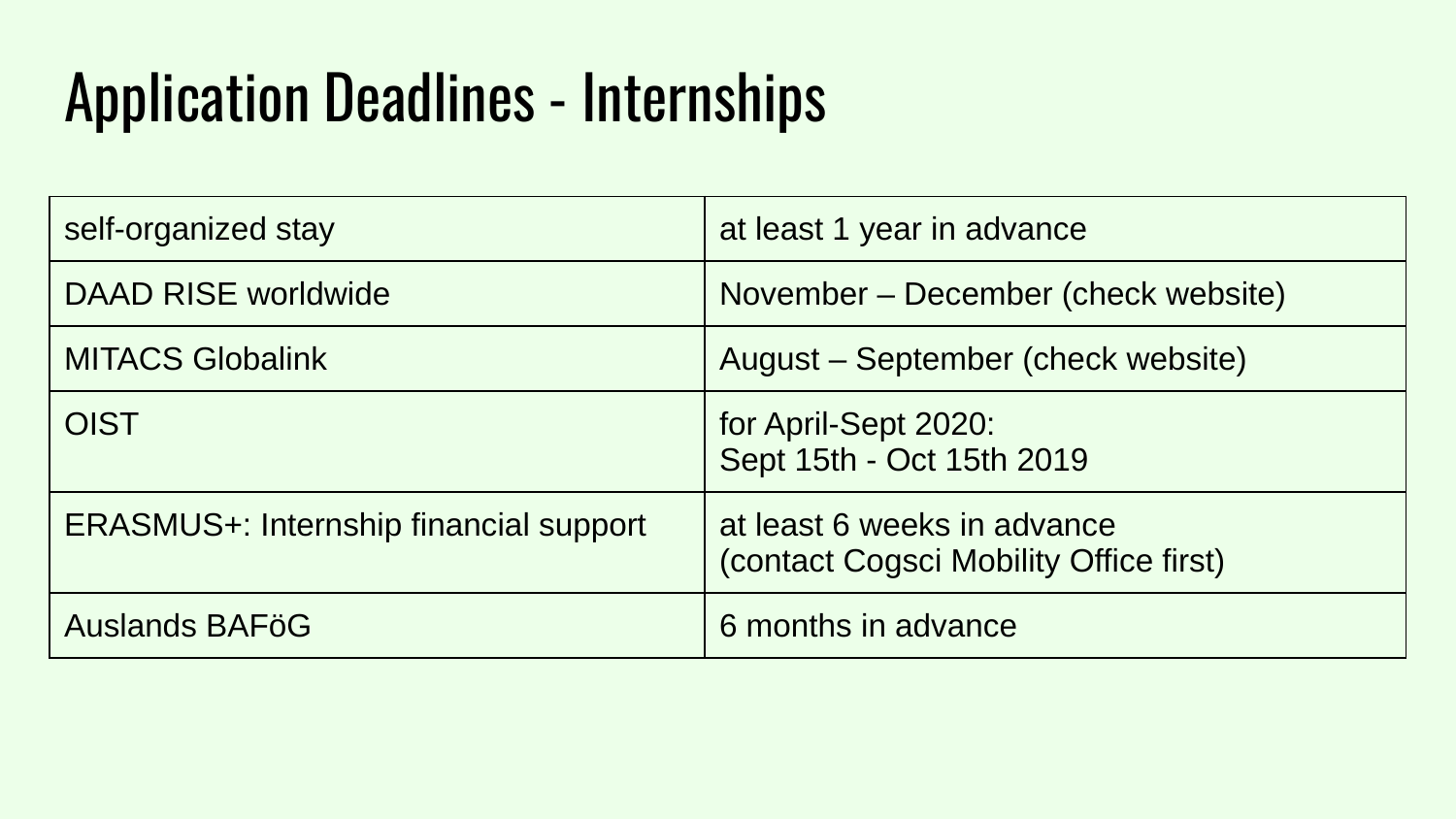

# Application Deadlines - Internships
| self-organized stay | at least 1 year in advance |
| --- | --- |
| DAAD RISE worldwide | November – December (check website) |
| MITACS Globalink | August – September (check website) |
| OIST | for April-Sept 2020: Sept 15th - Oct 15th 2019 |
| ERASMUS+: Internship financial support | at least 6 weeks in advance (contact Cogsci Mobility Office first) |
| Auslands BAFöG | 6 months in advance |